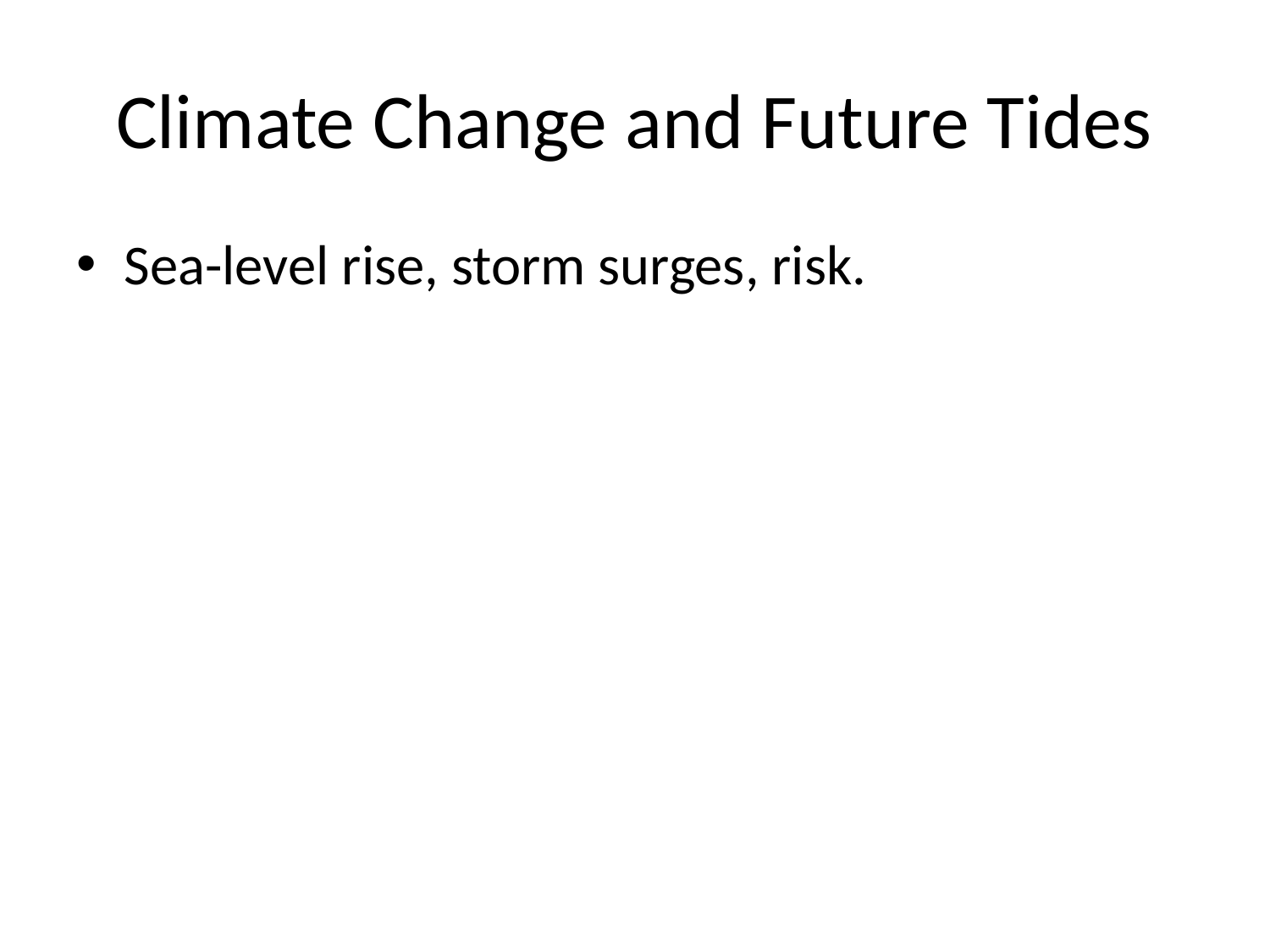

# Climate Change and Future Tides
Sea-level rise, storm surges, risk.